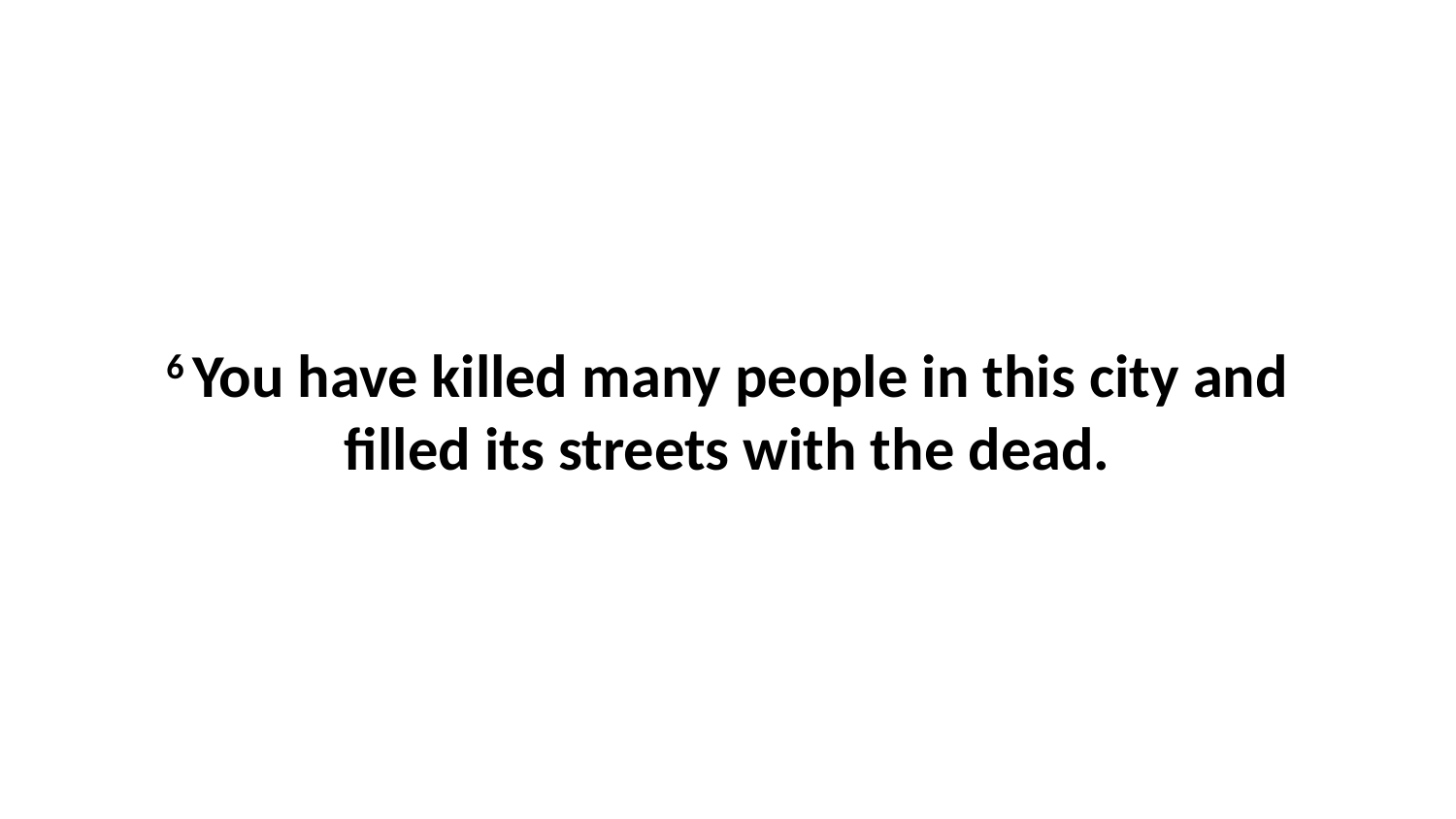

6 You have killed many people in this city and filled its streets with the dead.